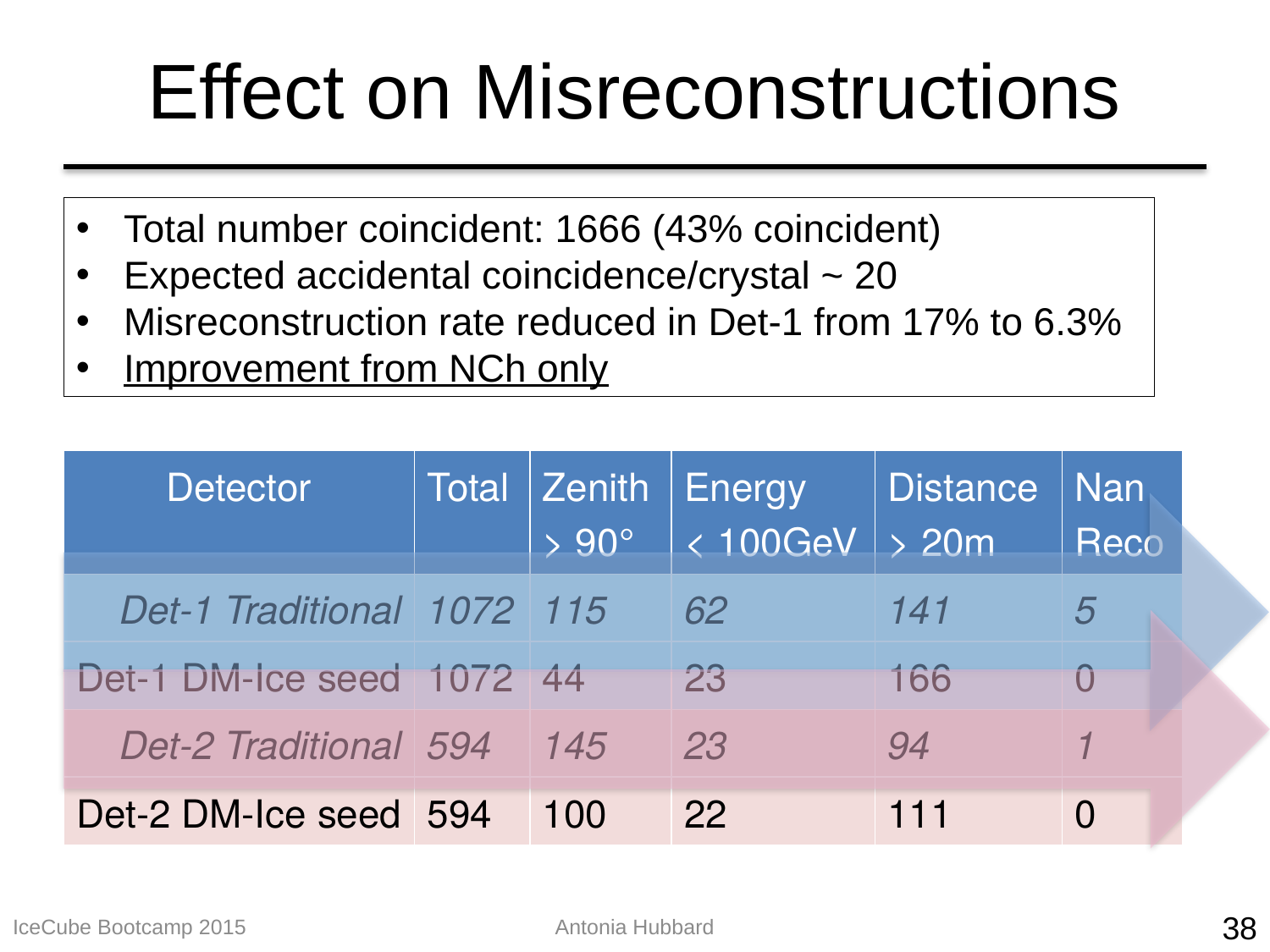

# Effect on Misreconstructions
Total number coincident: 1666 (43% coincident)
Expected accidental coincidence/crystal ~ 20
Misreconstruction rate reduced in Det-1 from 17% to 6.3%
Improvement from NCh only
| Detector | Total | Zenith > 90° | Energy < 100GeV | Distance > 20m | Nan Reco |
| --- | --- | --- | --- | --- | --- |
| Det-1 Traditional | 1072 | 115 | 62 | 141 | 5 |
| Det-1 DM-Ice seed | 1072 | 44 | 23 | 166 | 0 |
| Det-2 Traditional | 594 | 145 | 23 | 94 | 1 |
| Det-2 DM-Ice seed | 594 | 100 | 22 | 111 | 0 |

IceCube Bootcamp 2015
Antonia Hubbard
38